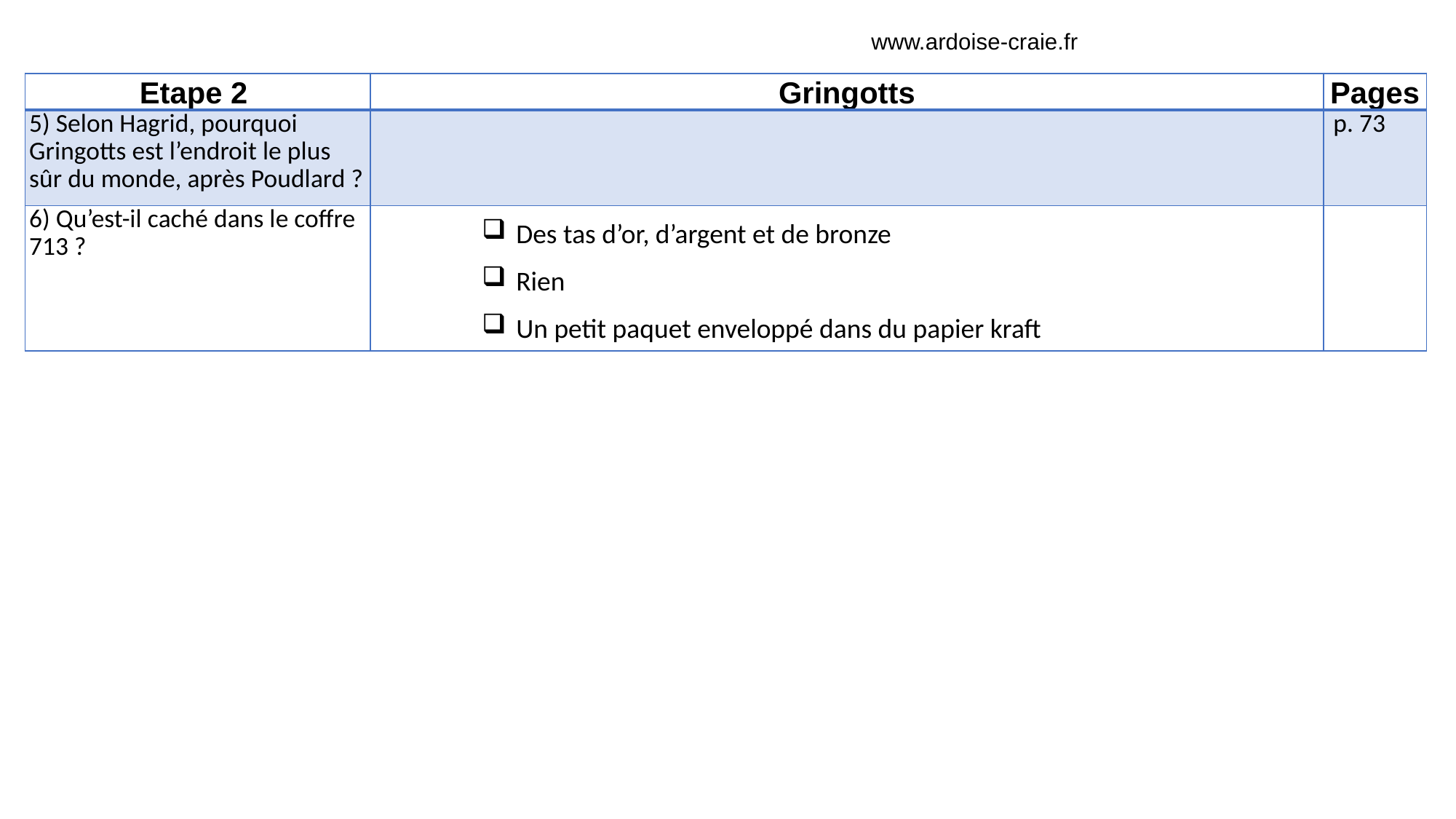

www.ardoise-craie.fr
| Etape 2 | Gringotts | Pages |
| --- | --- | --- |
| 5) Selon Hagrid, pourquoi Gringotts est l’endroit le plus sûr du monde, après Poudlard ? |  | p. 73 |
| 6) Qu’est-il caché dans le coffre 713 ? |  |  |
Des tas d’or, d’argent et de bronze
Rien
Un petit paquet enveloppé dans du papier kraft